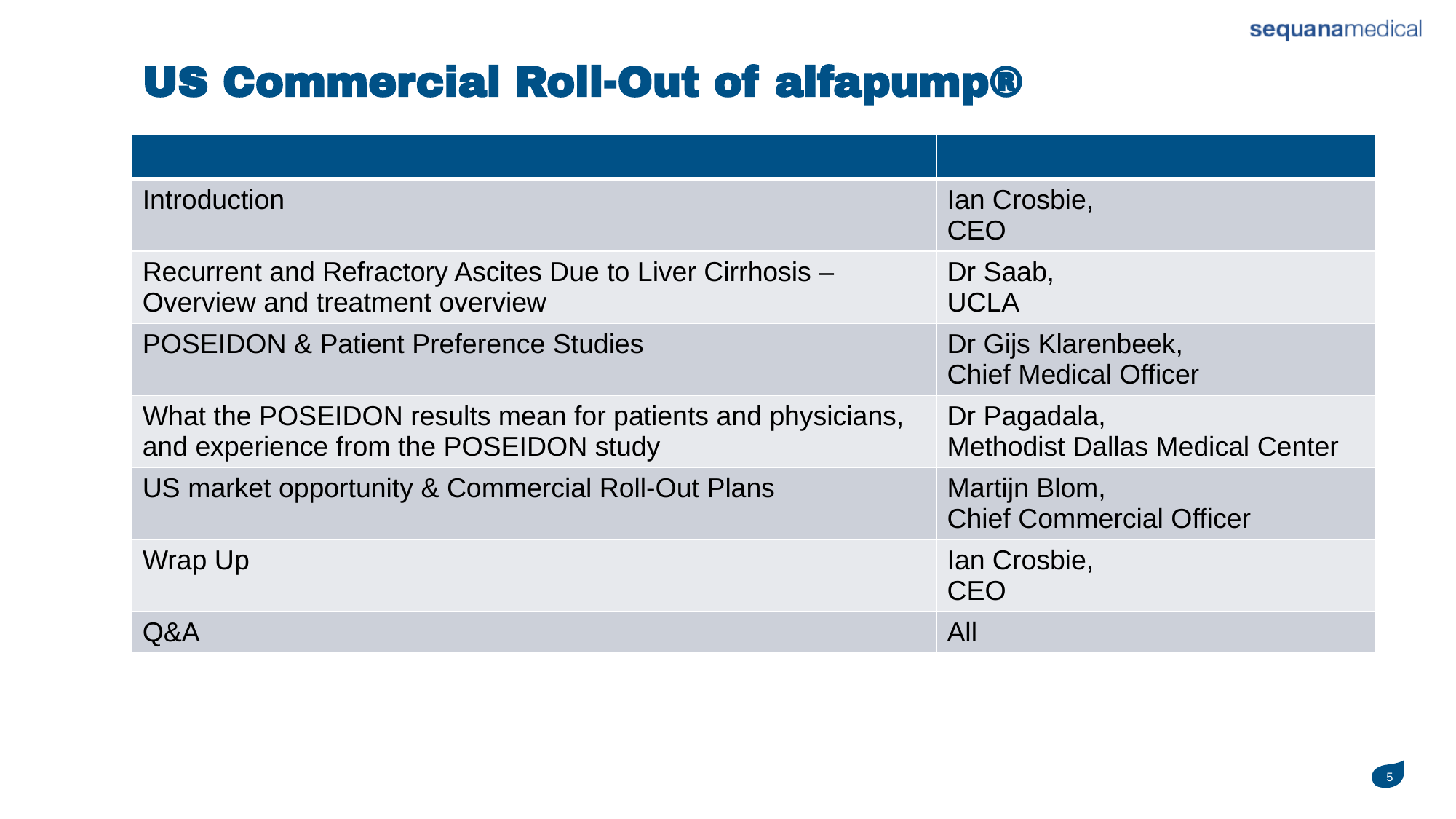

# US Commercial Roll-Out of alfapump®
|  |  |
| --- | --- |
| Introduction | Ian Crosbie, CEO |
| Recurrent and Refractory Ascites Due to Liver Cirrhosis – Overview and treatment overview | Dr Saab, UCLA |
| POSEIDON & Patient Preference Studies | Dr Gijs Klarenbeek, Chief Medical Officer |
| What the POSEIDON results mean for patients and physicians, and experience from the POSEIDON study | Dr Pagadala, Methodist Dallas Medical Center |
| US market opportunity & Commercial Roll-Out Plans | Martijn Blom, Chief Commercial Officer |
| Wrap Up | Ian Crosbie, CEO |
| Q&A | All |
5